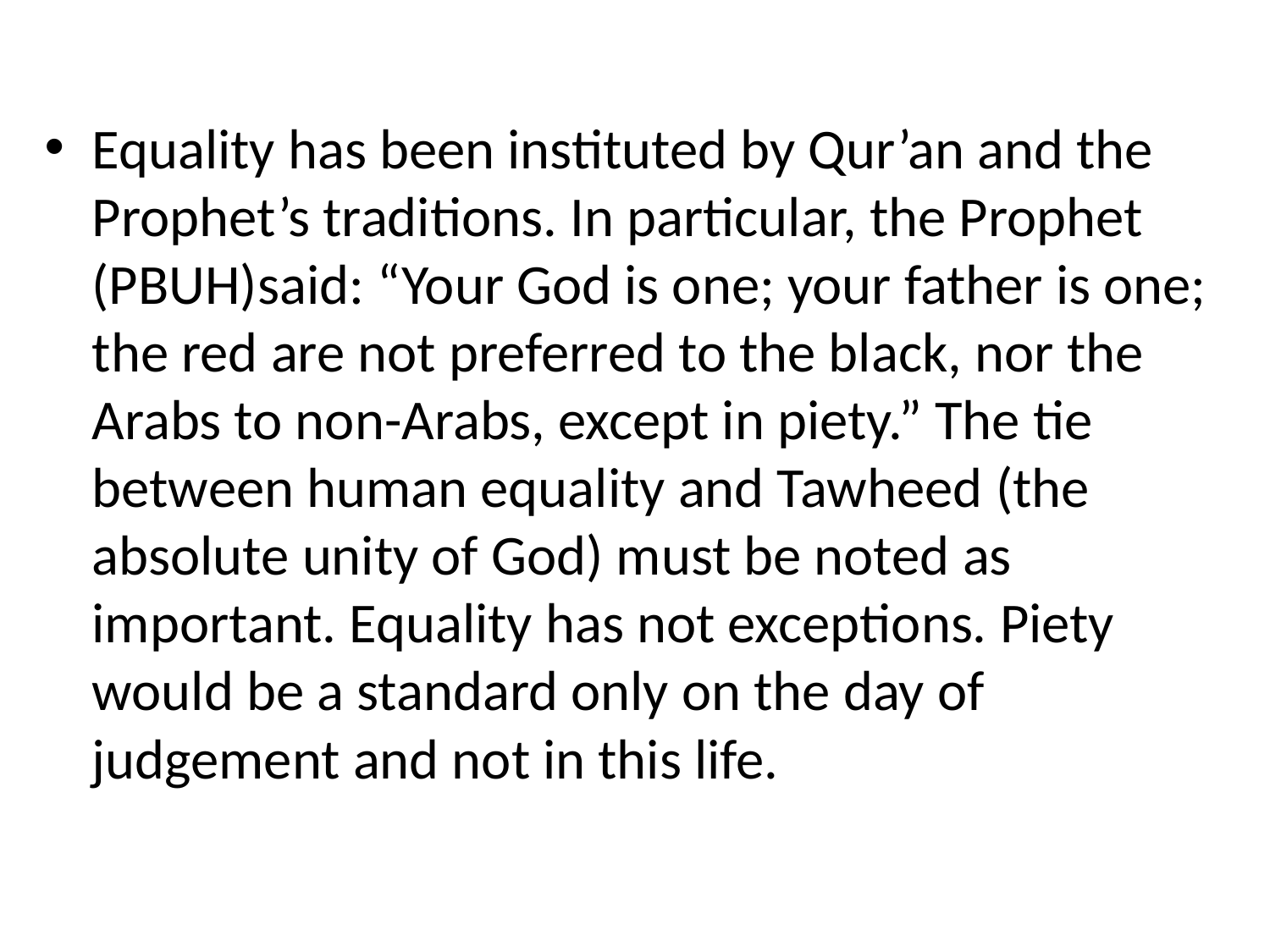

#
Equality has been instituted by Qur’an and the Prophet’s traditions. In particular, the Prophet (PBUH)said: “Your God is one; your father is one; the red are not preferred to the black, nor the Arabs to non-Arabs, except in piety.” The tie between human equality and Tawheed (the absolute unity of God) must be noted as important. Equality has not exceptions. Piety would be a standard only on the day of judgement and not in this life.